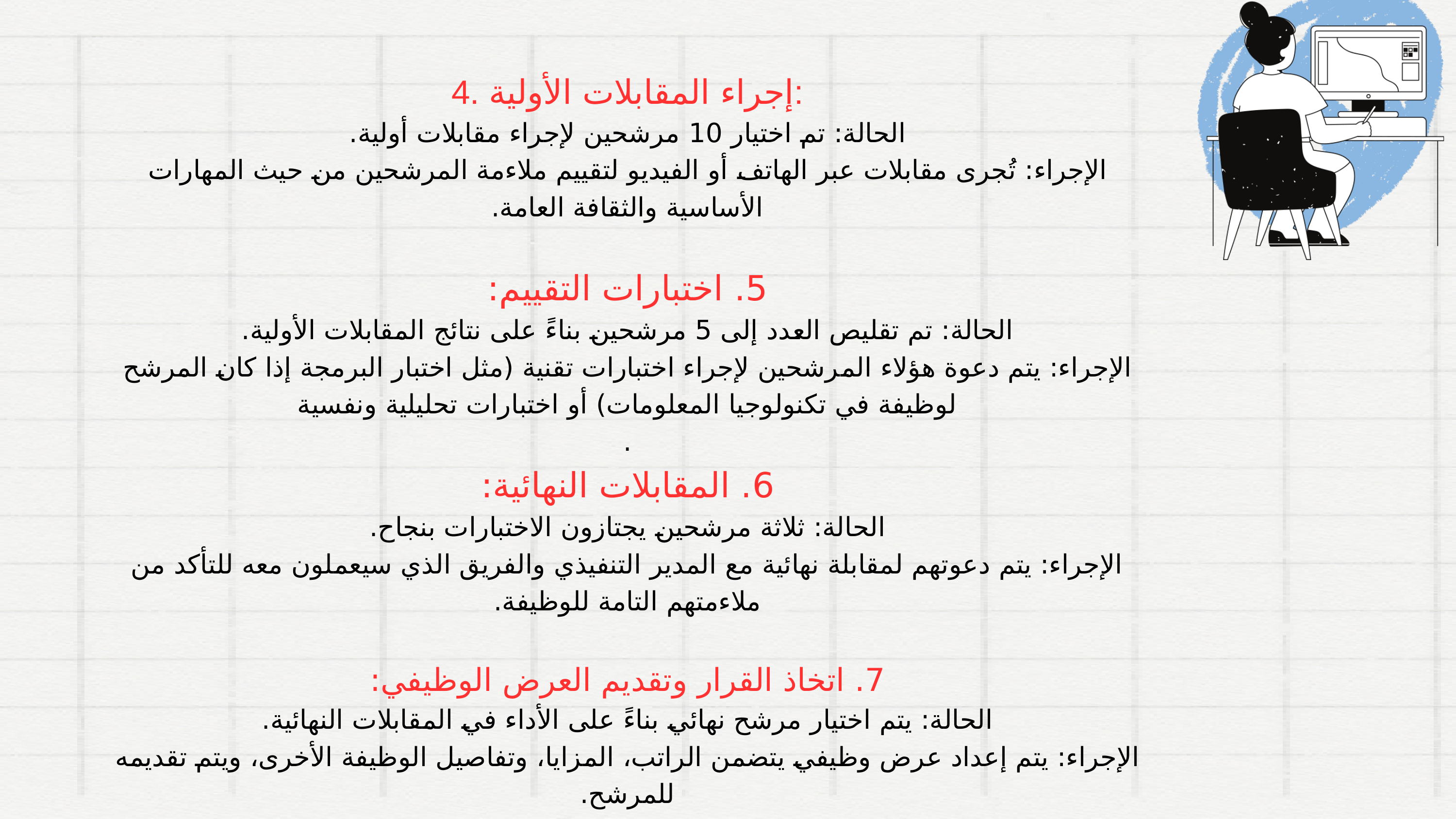

4. إجراء المقابلات الأولية:
الحالة: تم اختيار 10 مرشحين لإجراء مقابلات أولية.
الإجراء: تُجرى مقابلات عبر الهاتف أو الفيديو لتقييم ملاءمة المرشحين من حيث المهارات الأساسية والثقافة العامة.

5. اختبارات التقييم:
الحالة: تم تقليص العدد إلى 5 مرشحين بناءً على نتائج المقابلات الأولية.
الإجراء: يتم دعوة هؤلاء المرشحين لإجراء اختبارات تقنية (مثل اختبار البرمجة إذا كان المرشح لوظيفة في تكنولوجيا المعلومات) أو اختبارات تحليلية ونفسية
.
6. المقابلات النهائية:
الحالة: ثلاثة مرشحين يجتازون الاختبارات بنجاح.
الإجراء: يتم دعوتهم لمقابلة نهائية مع المدير التنفيذي والفريق الذي سيعملون معه للتأكد من ملاءمتهم التامة للوظيفة.

7. اتخاذ القرار وتقديم العرض الوظيفي:
الحالة: يتم اختيار مرشح نهائي بناءً على الأداء في المقابلات النهائية.
الإجراء: يتم إعداد عرض وظيفي يتضمن الراتب، المزايا، وتفاصيل الوظيفة الأخرى، ويتم تقديمه للمرشح.